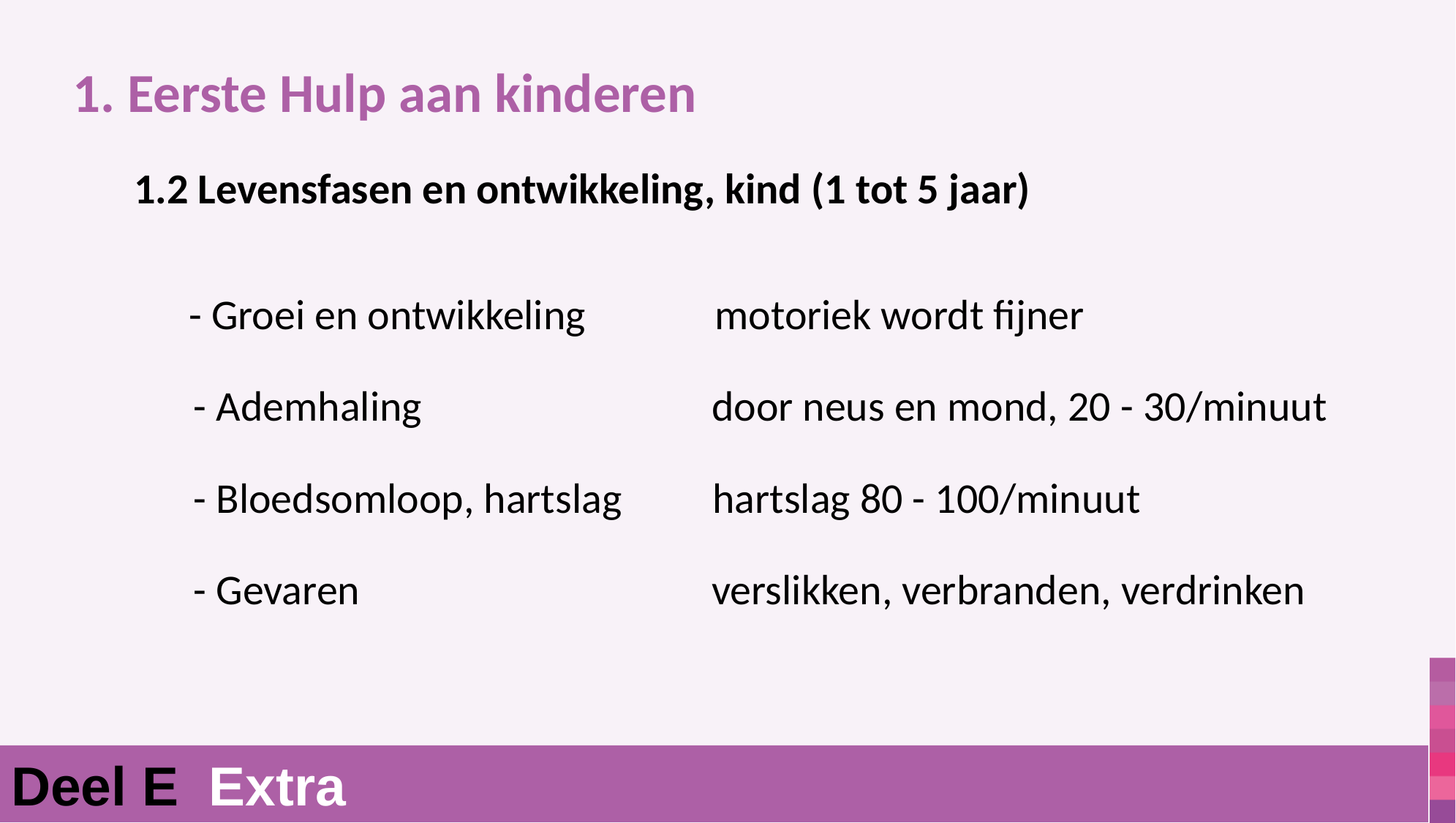

1. Eerste Hulp aan kinderen
1.2 Levensfasen en ontwikkeling, kind (1 tot 5 jaar)
	- Groei en ontwikkeling	 motoriek wordt fijner
	- Ademhaling	                           door neus en mond, 20 - 30/minuut
	- Bloedsomloop, hartslag	    hartslag 80 - 100/minuut
	- Gevaren	                           verslikken, verbranden, verdrinken

Deel E  Extra